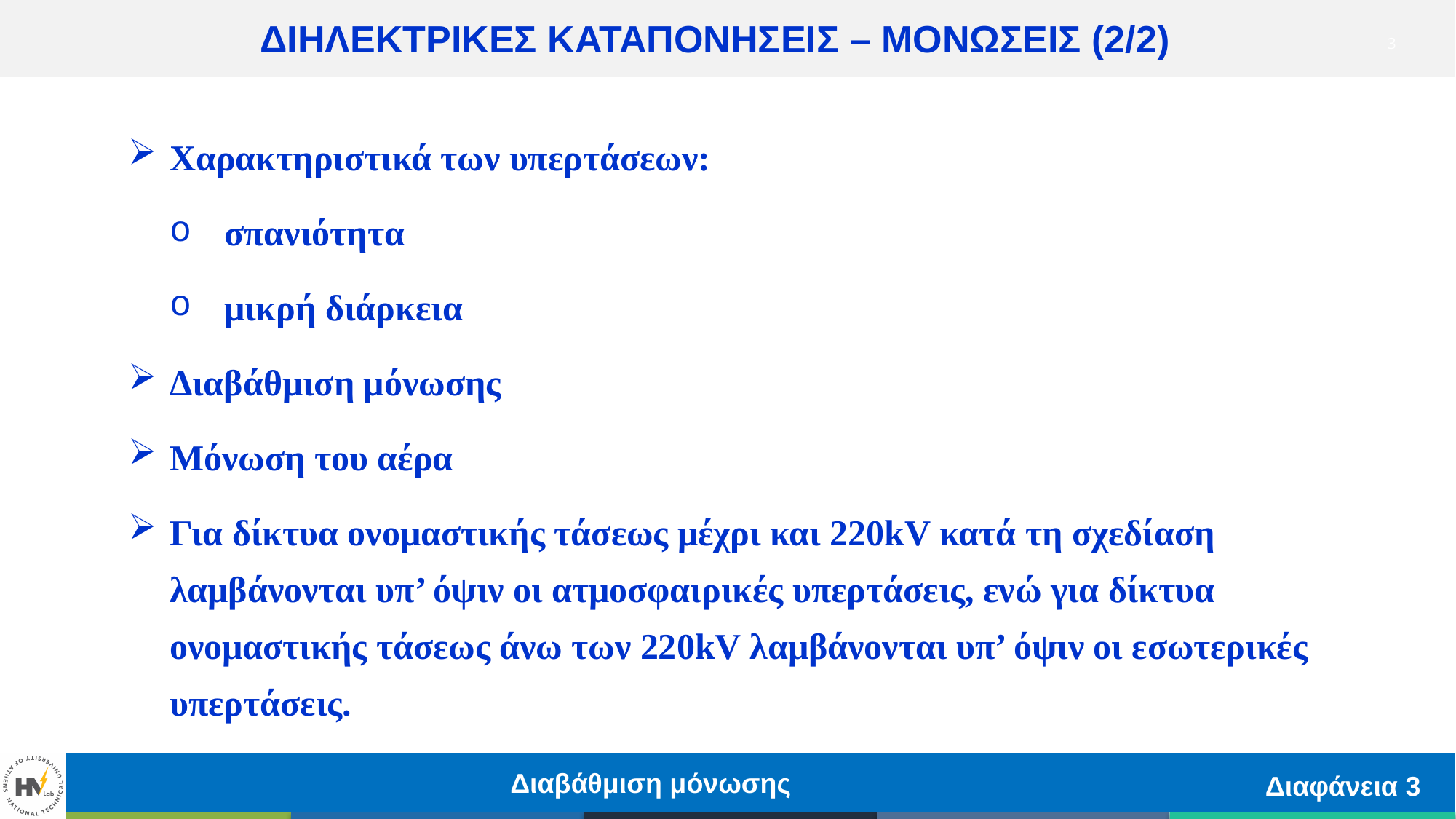

ΔΙΗΛΕΚΤΡΙΚΕΣ ΚΑΤΑΠΟΝΗΣΕΙΣ – ΜΟΝΩΣΕΙΣ (2/2)
3
Χαρακτηριστικά των υπερτάσεων:
σπανιότητα
μικρή διάρκεια
Διαβάθμιση μόνωσης
Μόνωση του αέρα
Για δίκτυα ονομαστικής τάσεως μέχρι και 220kV κατά τη σχεδίαση λαμβάνονται υπ’ όψιν οι ατμοσφαιρικές υπερτάσεις, ενώ για δίκτυα ονομαστικής τάσεως άνω των 220kV λαμβάνονται υπ’ όψιν οι εσωτερικές υπερτάσεις.